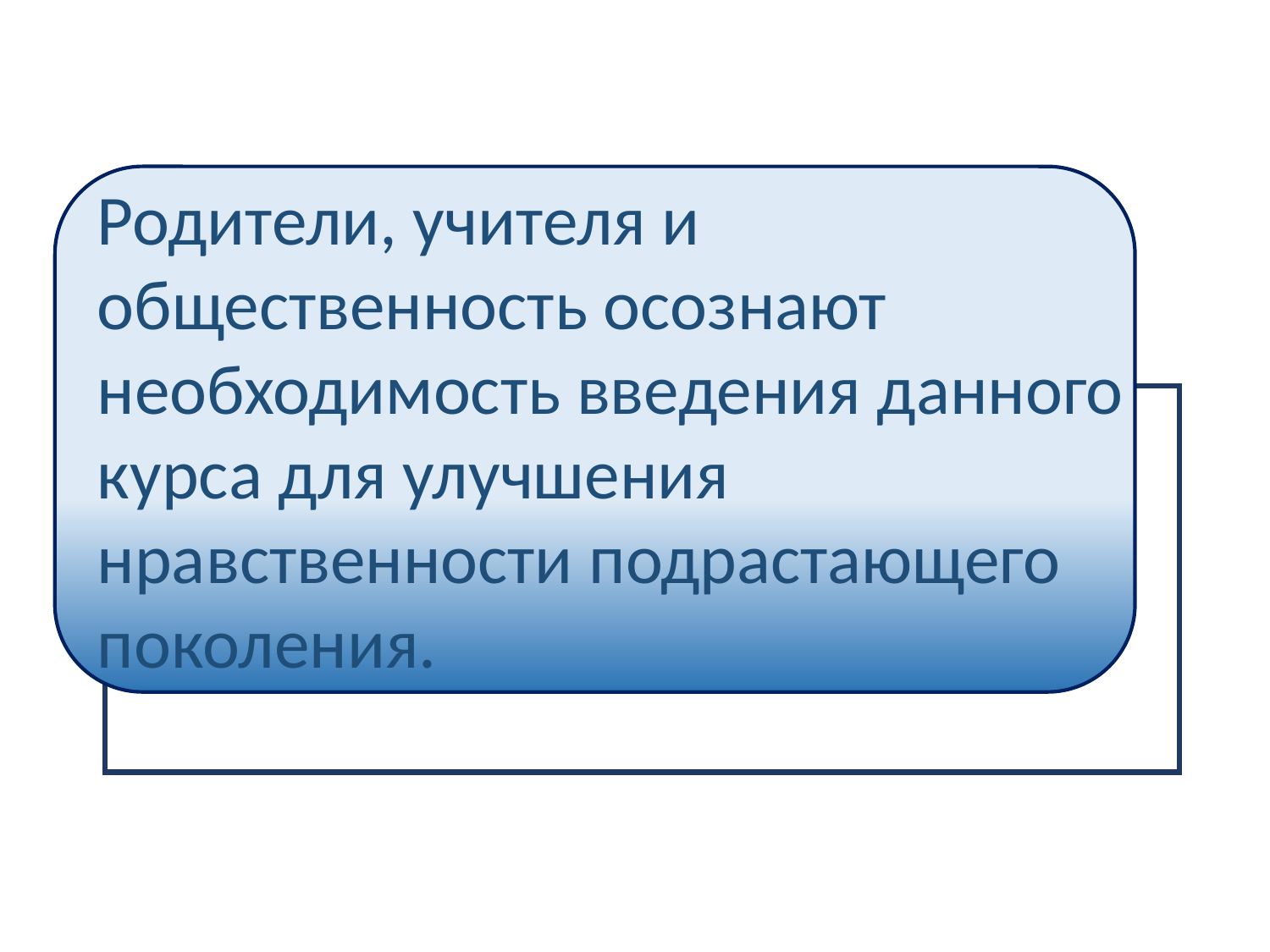

#

Родители, учителя и общественность осознают необходимость введения данного курса для улучшения нравственности подрастающего поколения.